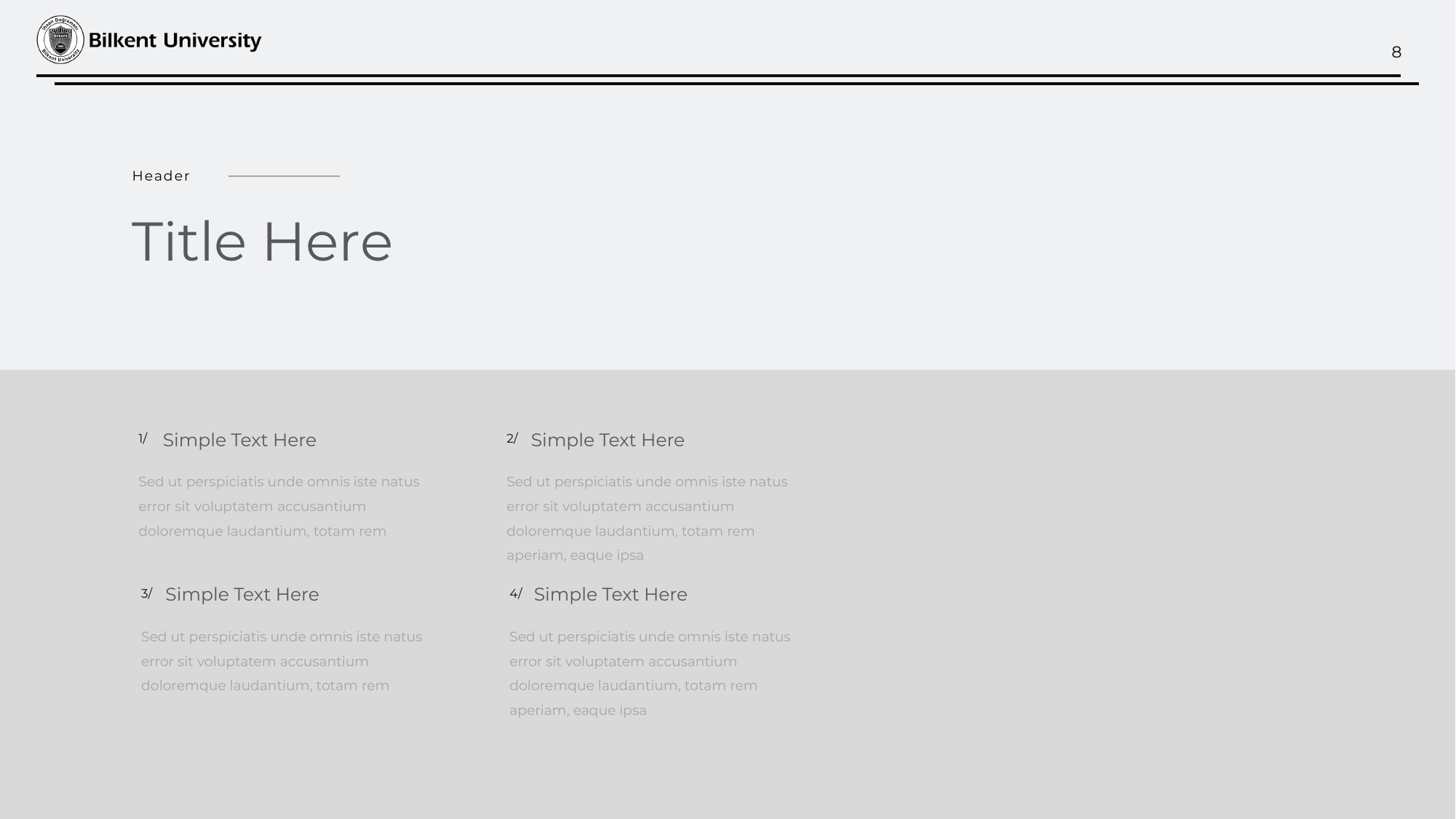

Header
Title Here

1/
Simple Text Here
2/
Simple Text Here
Sed ut perspiciatis unde omnis iste natus error sit voluptatem accusantium doloremque laudantium, totam rem
Sed ut perspiciatis unde omnis iste natus error sit voluptatem accusantium doloremque laudantium, totam rem aperiam, eaque ipsa
3/
Simple Text Here
4/
Simple Text Here
Sed ut perspiciatis unde omnis iste natus error sit voluptatem accusantium doloremque laudantium, totam rem
Sed ut perspiciatis unde omnis iste natus error sit voluptatem accusantium doloremque laudantium, totam rem aperiam, eaque ipsa